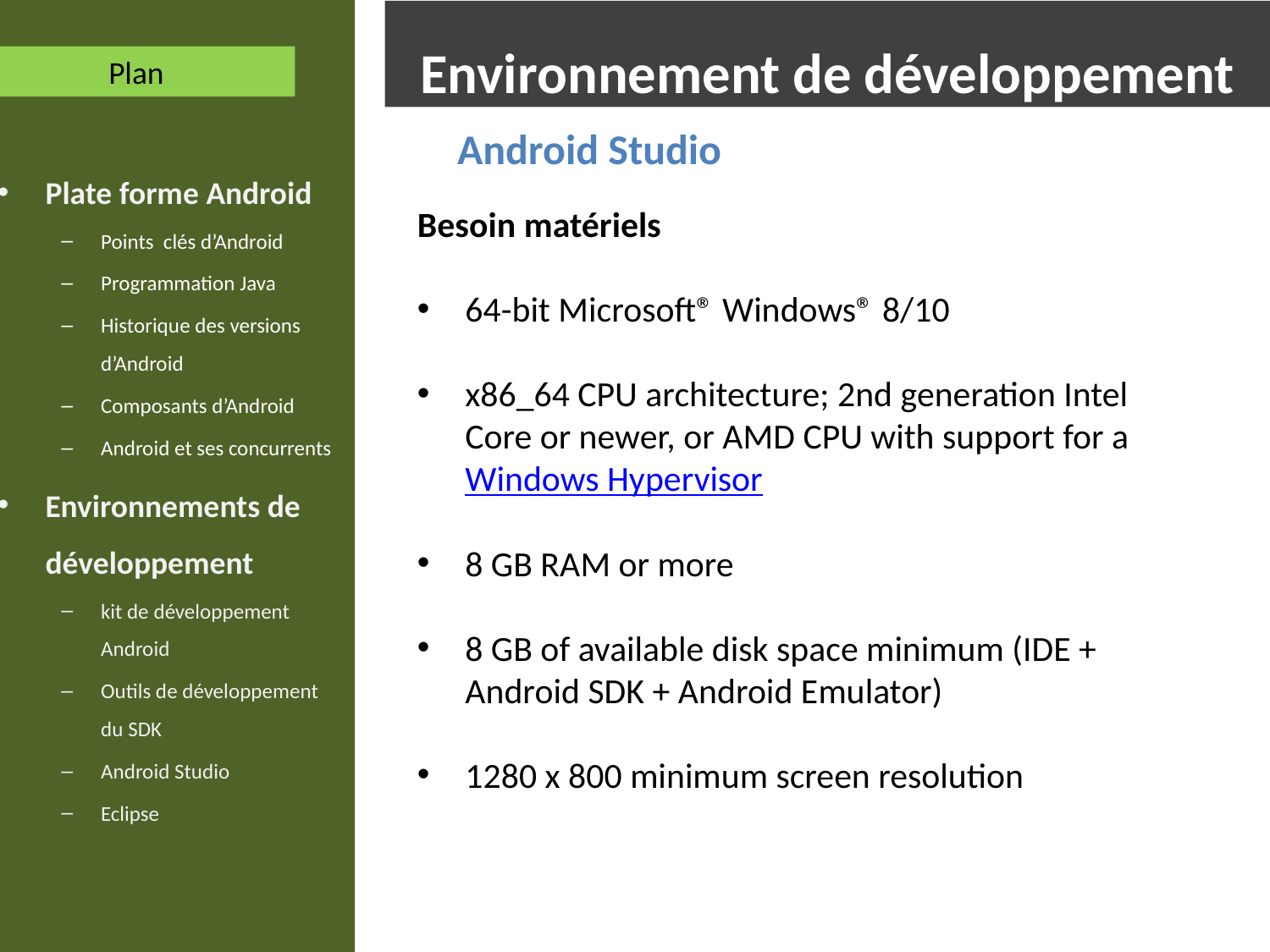

Plate forme Android
Points  clés d’Android
Programmation Java
Historique des versions d’Android
Composants d’Android
Android et ses concurrents
Environnements de développement
kit de développement Android
Outils de développement du SDK
Android Studio
Eclipse
# Environnement de développement
Plan
Android Studio
Besoin matériels

64-bit Microsoft® Windows® 8/10

x86_64 CPU architecture; 2nd generation Intel Core or newer, or AMD CPU with support for a Windows Hypervisor

8 GB RAM or more

8 GB of available disk space minimum (IDE + Android SDK + Android Emulator)

1280 x 800 minimum screen resolution